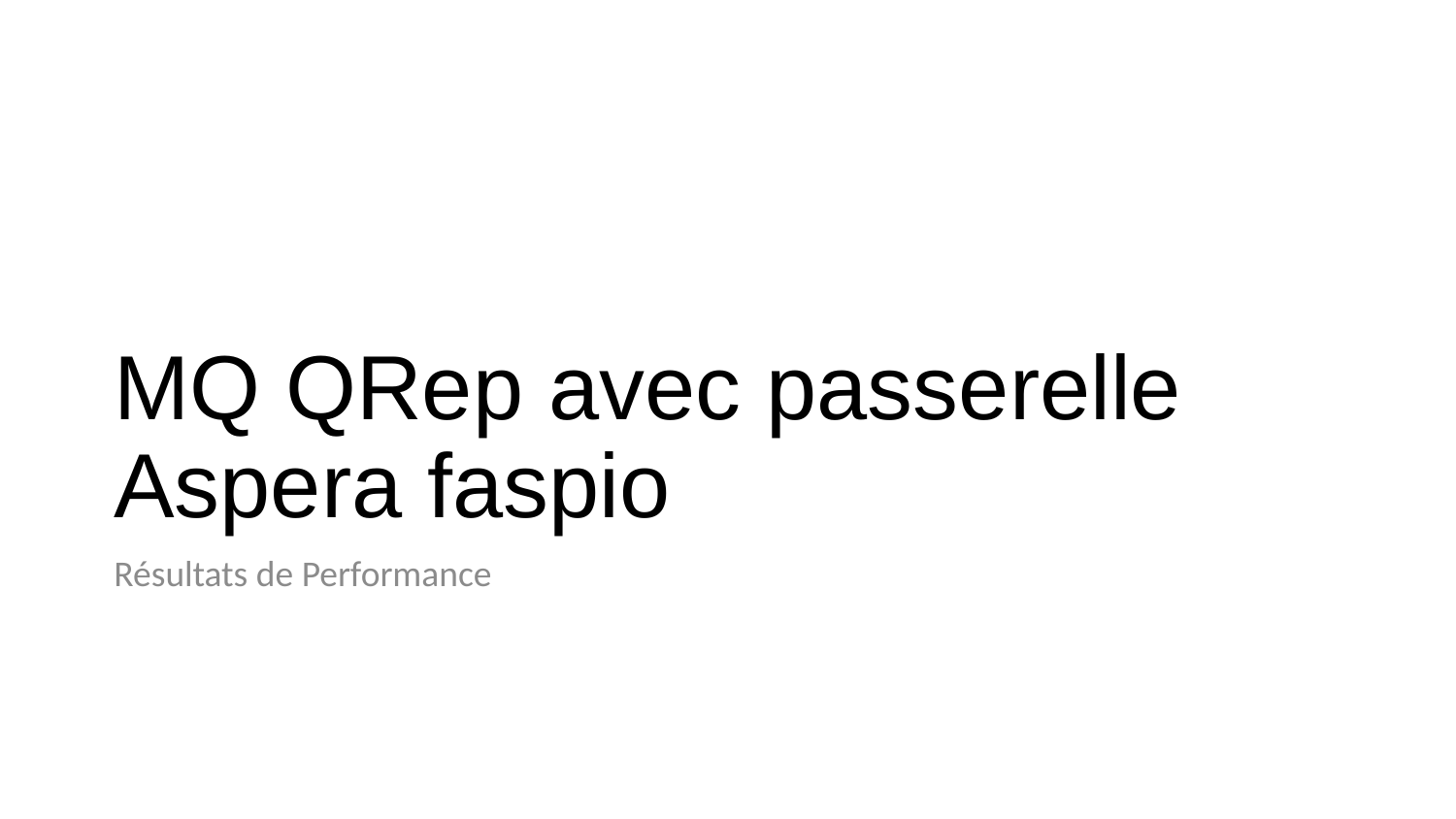

# MQ QRep avec passerelle Aspera faspio
Résultats de Performance